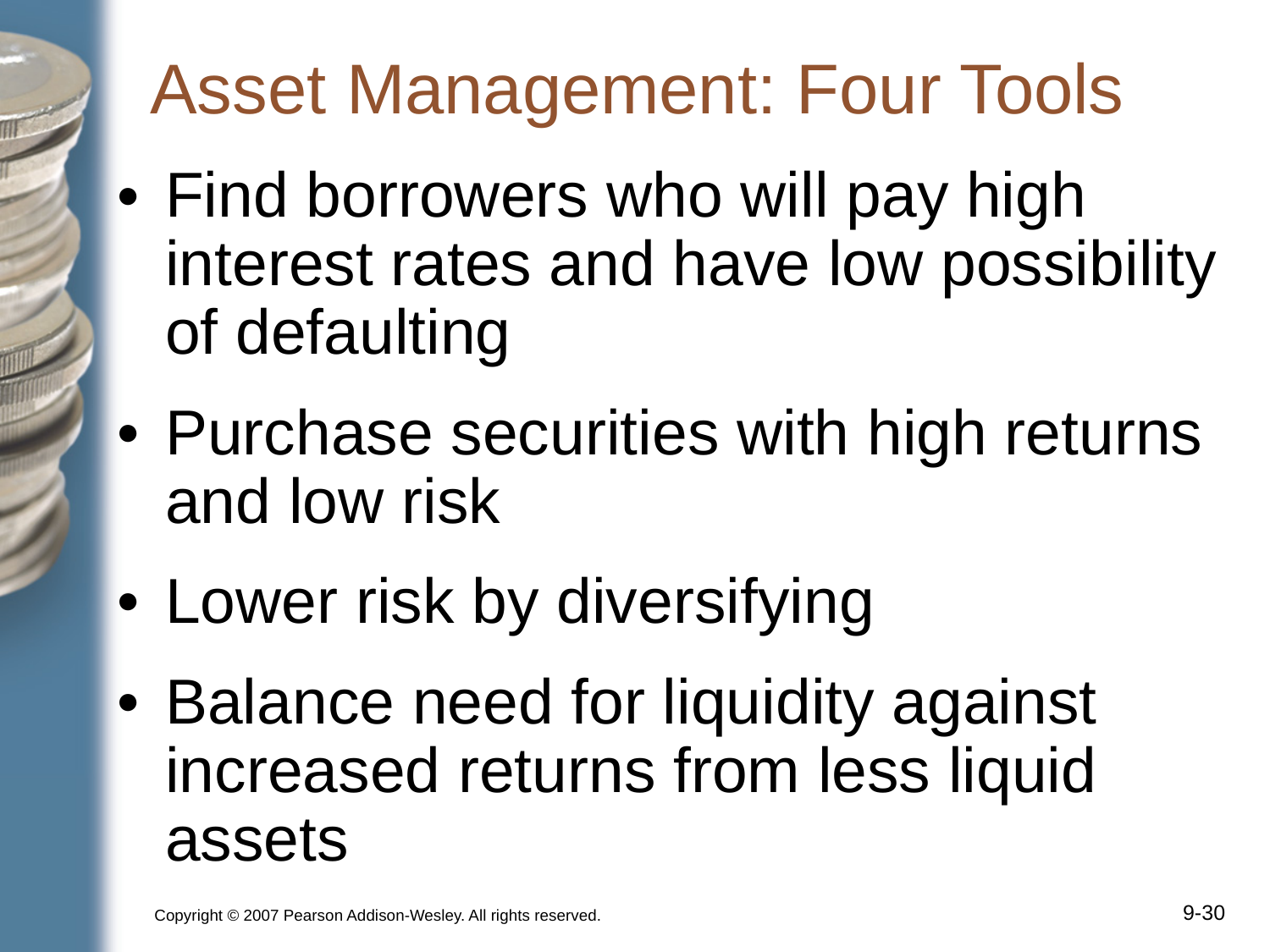

# Asset Management: Four Tools
Find borrowers who will pay high
interest rates and have low possibility of defaulting
Purchase securities with high returns and low risk
Lower risk by diversifying
Balance need for liquidity against increased returns from less liquid assets
Copyright © 2007 Pearson Addison-Wesley. All rights reserved.
9-30